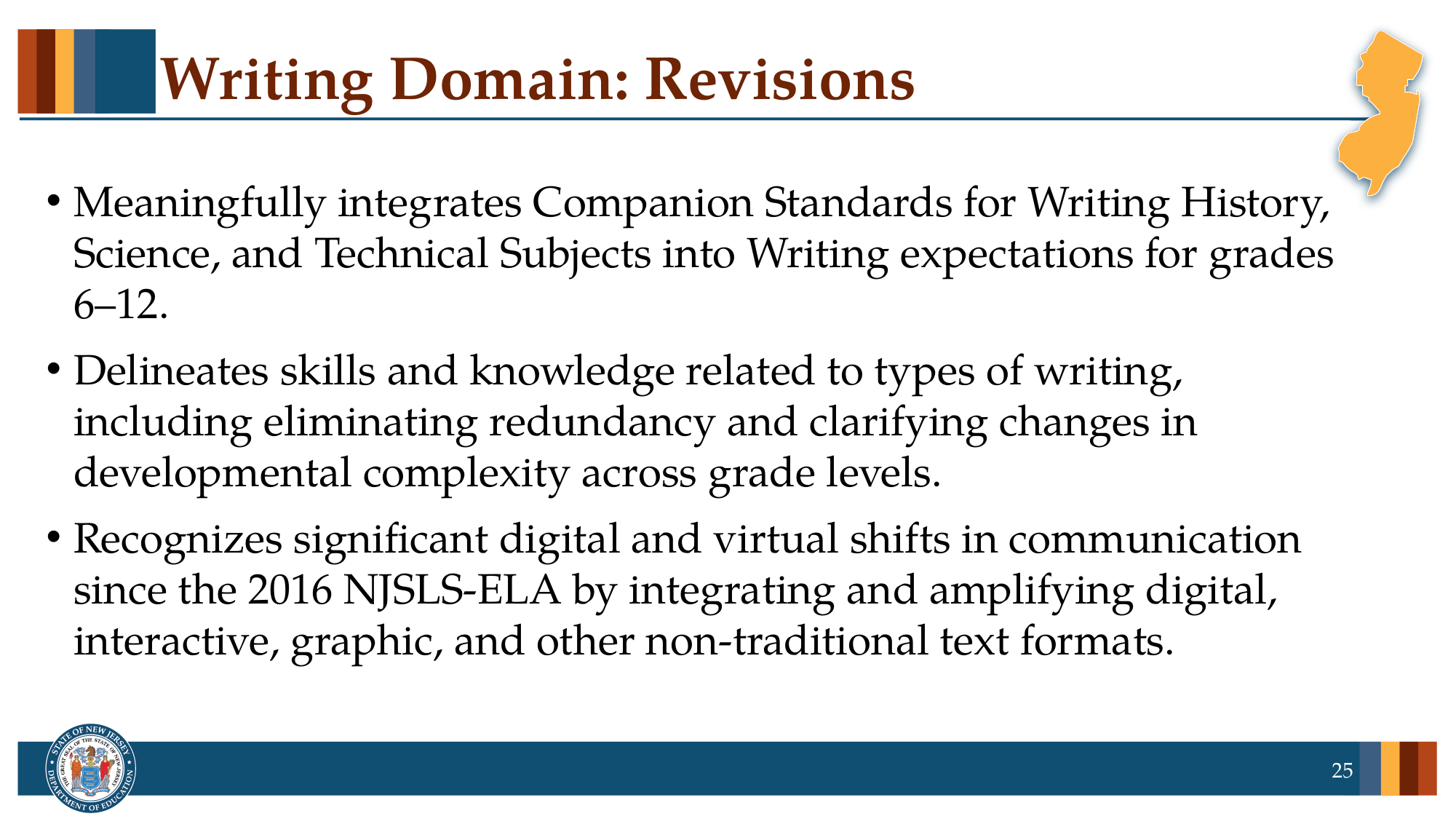

# Writing Domain: Revisions
Meaningfully integrates Companion Standards for Writing History, Science, and Technical Subjects into Writing expectations for grades 6–12.
Delineates skills and knowledge related to types of writing, including eliminating redundancy and clarifying changes in developmental complexity across grade levels.
Recognizes significant digital and virtual shifts in communication since the 2016 NJSLS-ELA by integrating and amplifying digital, interactive, graphic, and other non-traditional text formats.
25